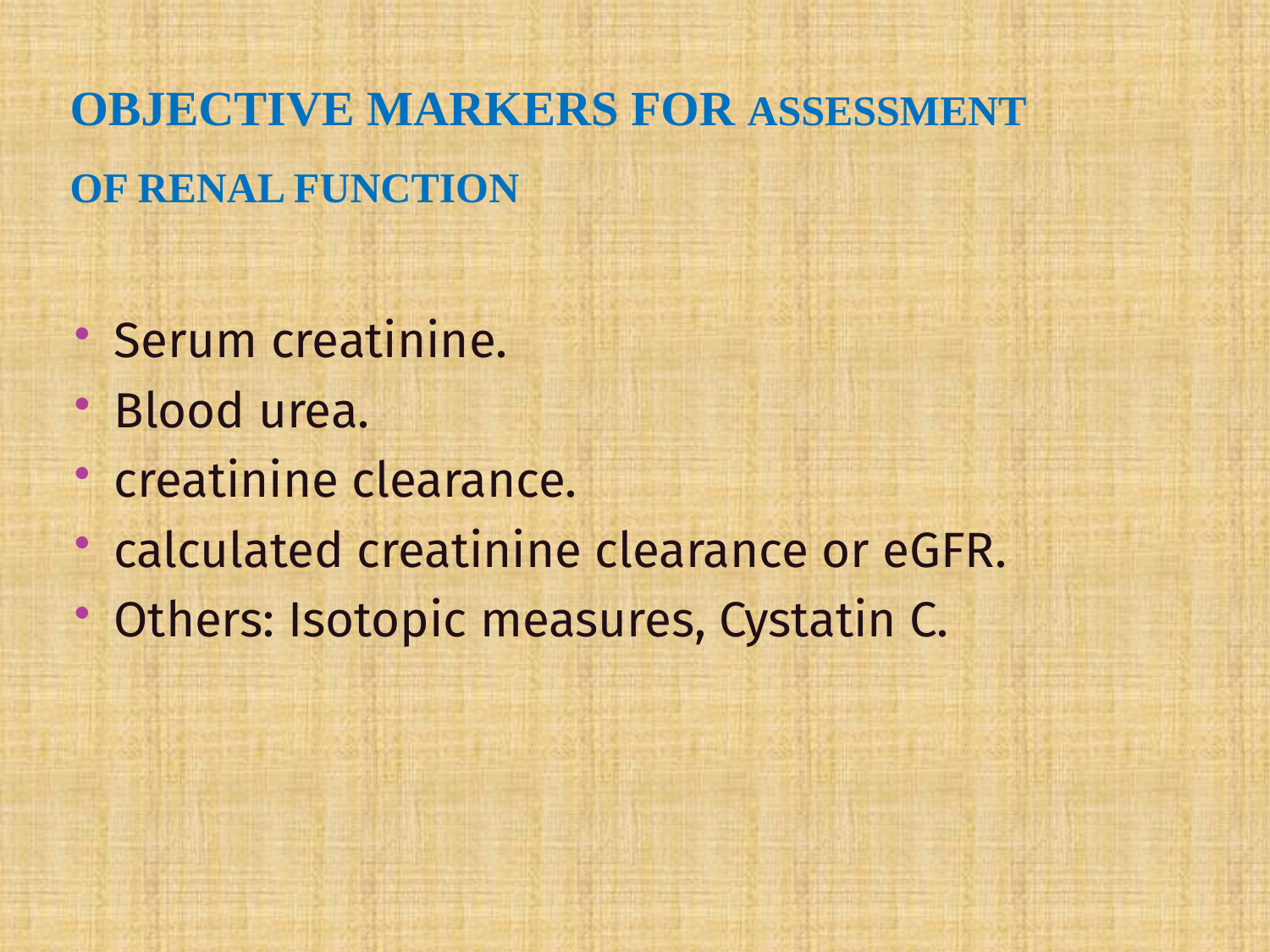

# Objective markers for Assessment of renal function

Serum creatinine.
Blood urea.
creatinine clearance.
calculated creatinine clearance or eGFR.
Others: Isotopic measures, Cystatin C.